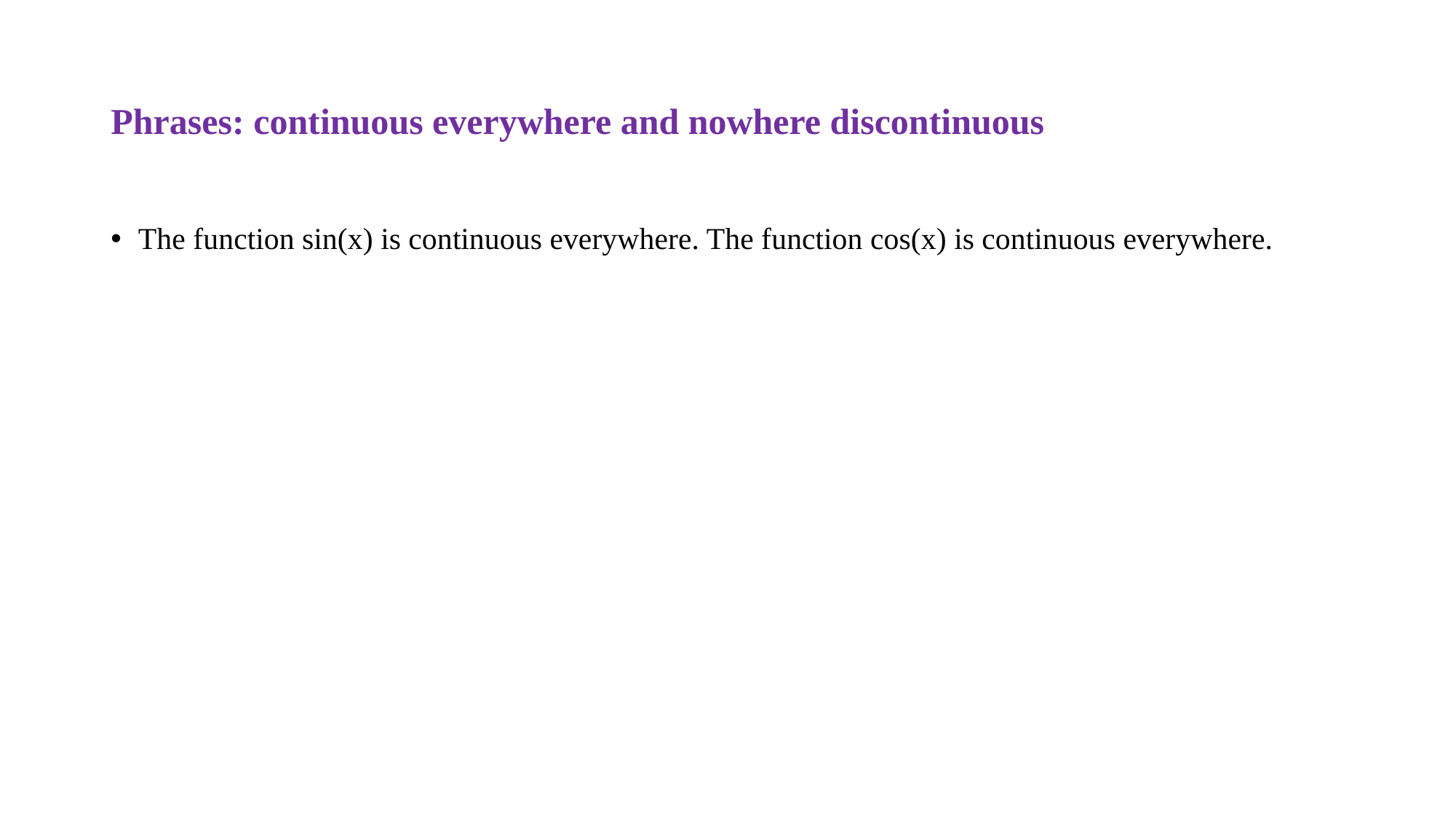

# Phrases: continuous everywhere and nowhere discontinuous
The function sin(x) is continuous everywhere. The function cos(x) is continuous everywhere.